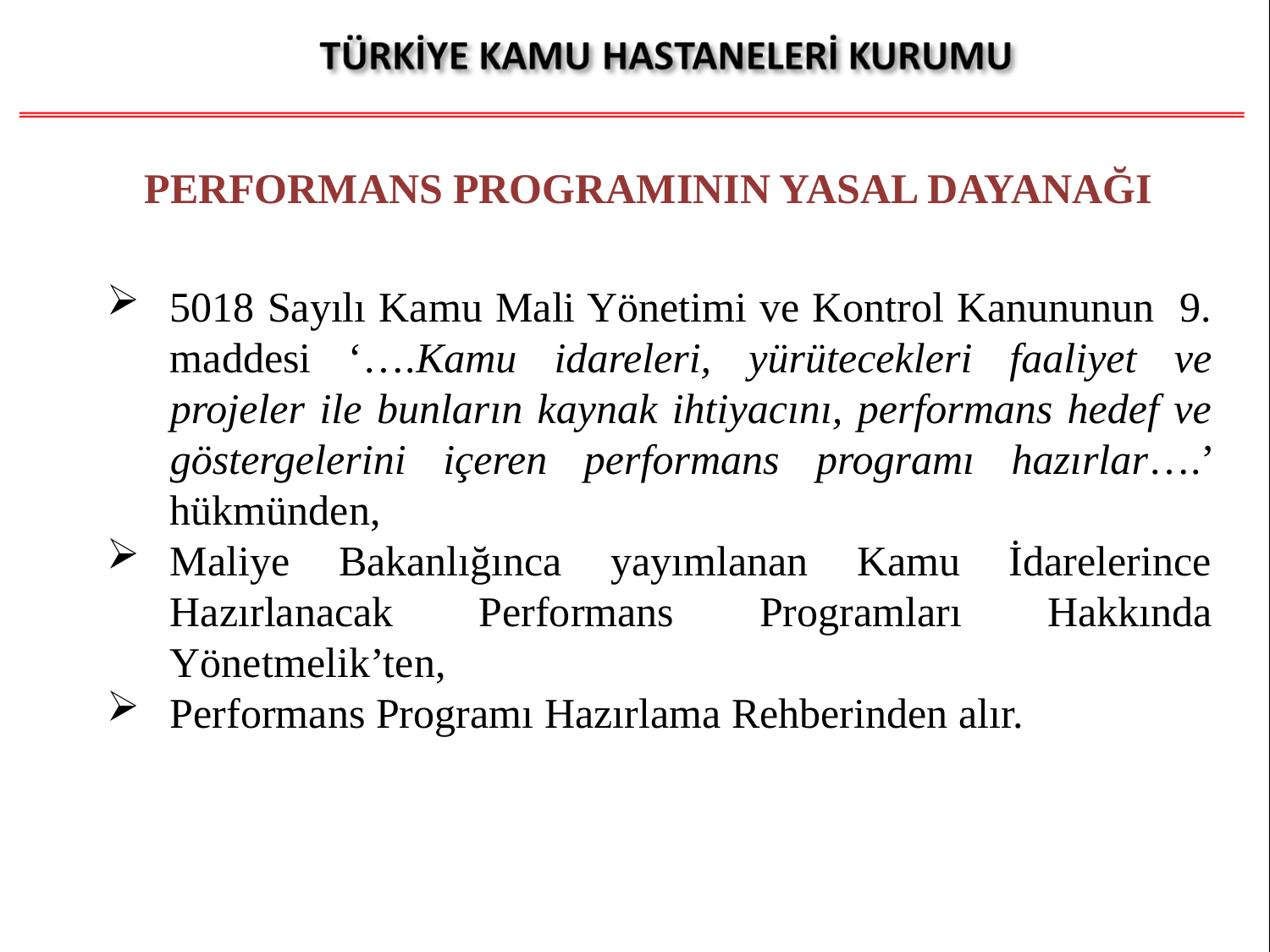

PERFORMANS PROGRAMININ YASAL DAYANAĞI

5018 Sayılı Kamu Mali Yönetimi ve Kontrol Kanununun  9. maddesi ‘….Kamu idareleri, yürütecekleri faaliyet ve projeler ile bunların kaynak ihtiyacını, performans hedef ve göstergelerini içeren performans programı hazırlar….’ hükmünden,
Maliye Bakanlığınca yayımlanan Kamu İdarelerince Hazırlanacak Performans Programları Hakkında Yönetmelik’ten,
Performans Programı Hazırlama Rehberinden alır.